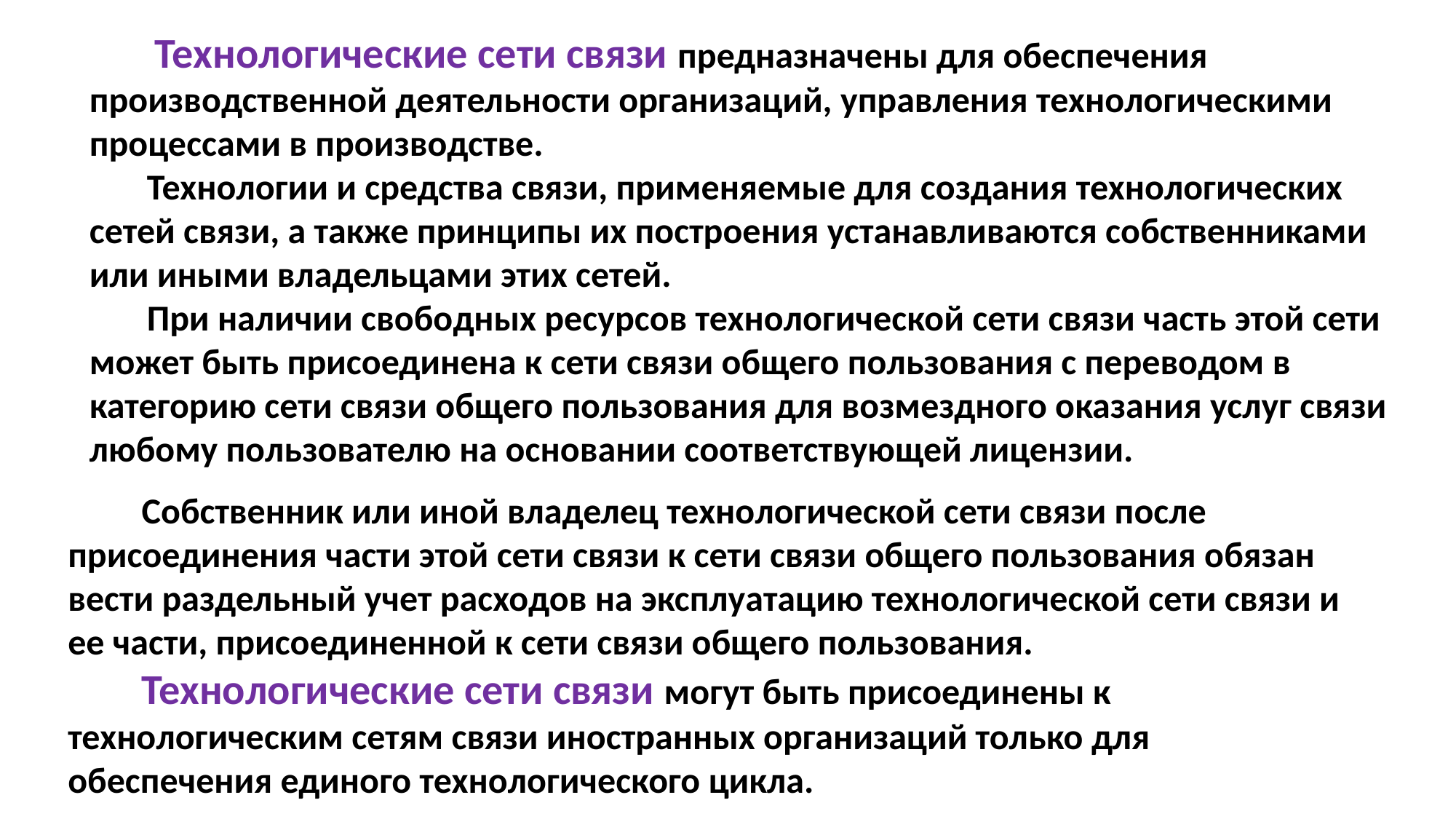

Технологические сети связи предназначены для обеспечения производственной деятельности организаций, управления технологическими процессами в производстве.
       Технологии и средства связи, применяемые для создания технологических сетей связи, а также принципы их построения устанавливаются собственниками или иными владельцами этих сетей.
       При наличии свободных ресурсов технологической сети связи часть этой сети может быть присоединена к сети связи общего пользования с переводом в категорию сети связи общего пользования для возмездного оказания услуг связи любому пользователю на основании соответствующей лицензии.
         Собственник или иной владелец технологической сети связи после присоединения части этой сети связи к сети связи общего пользования обязан вести раздельный учет расходов на эксплуатацию технологической сети связи и ее части, присоединенной к сети связи общего пользования.
         Технологические сети связи могут быть присоединены к технологическим сетям связи иностранных организаций только для обеспечения единого технологического цикла.